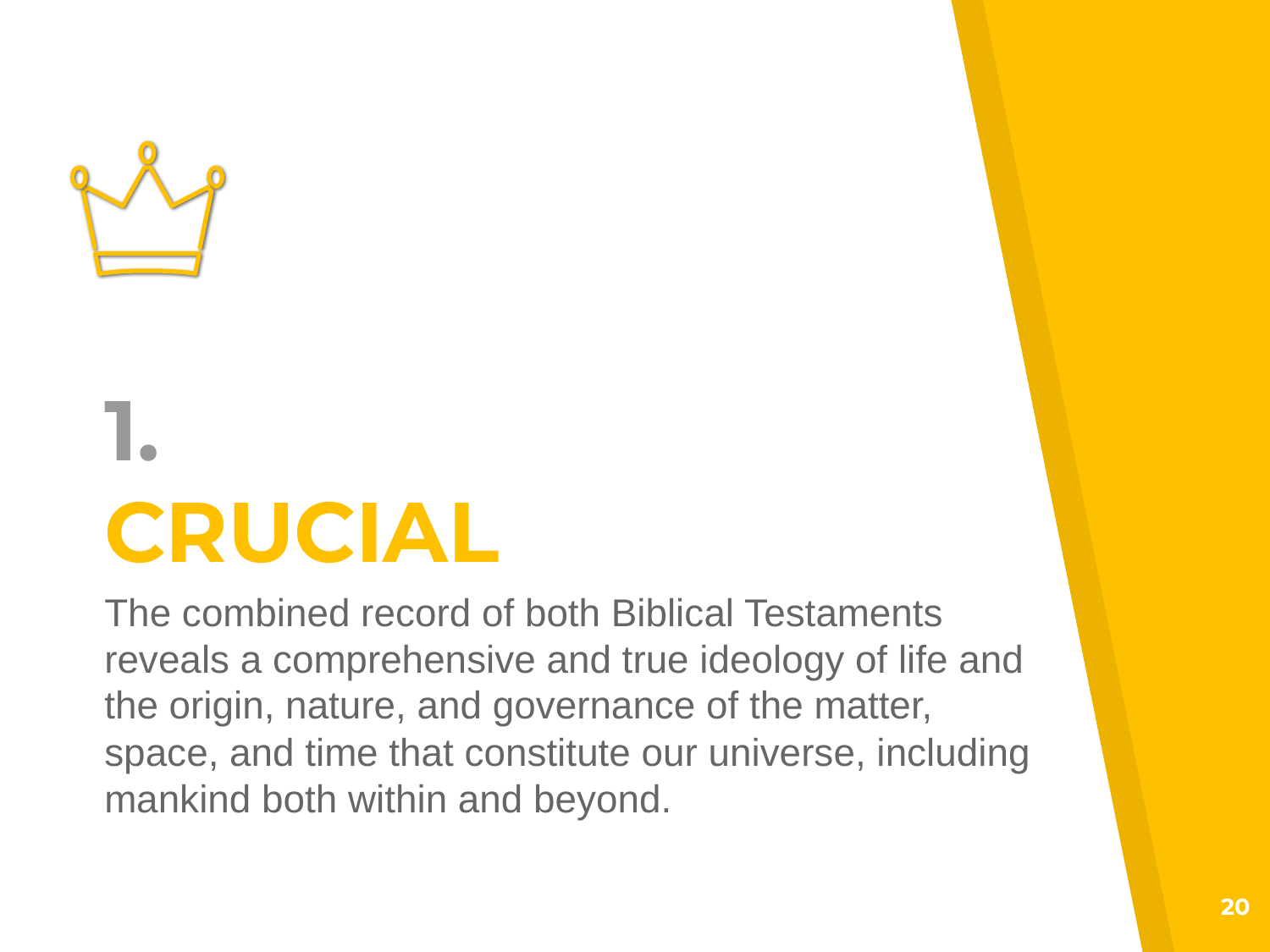

1.
CRUCIAL
The combined record of both Biblical Testaments reveals a comprehensive and true ideology of life and the origin, nature, and governance of the matter, space, and time that constitute our universe, including mankind both within and beyond.
20